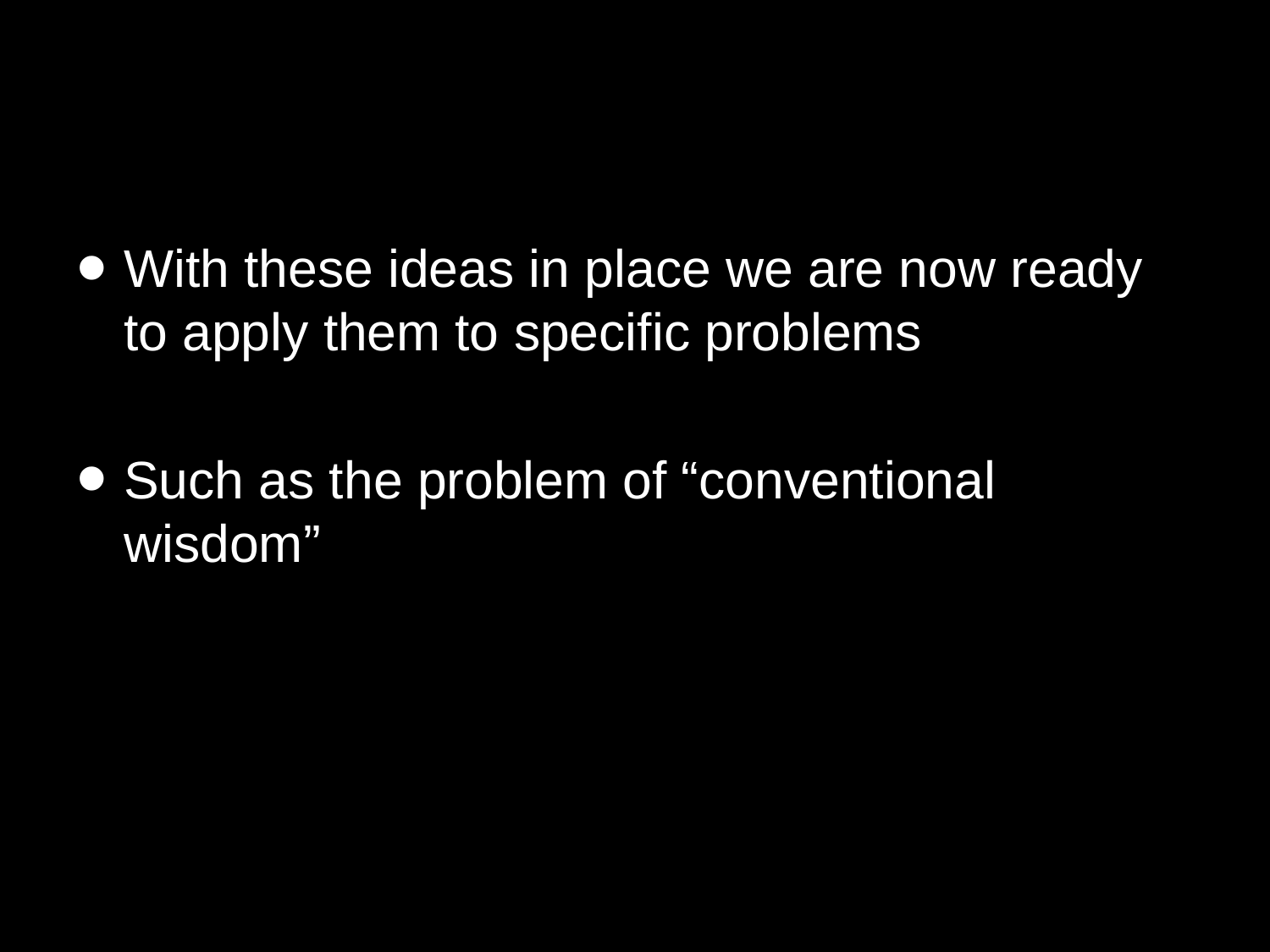

#
With these ideas in place we are now ready to apply them to specific problems

Such as the problem of “conventional wisdom”